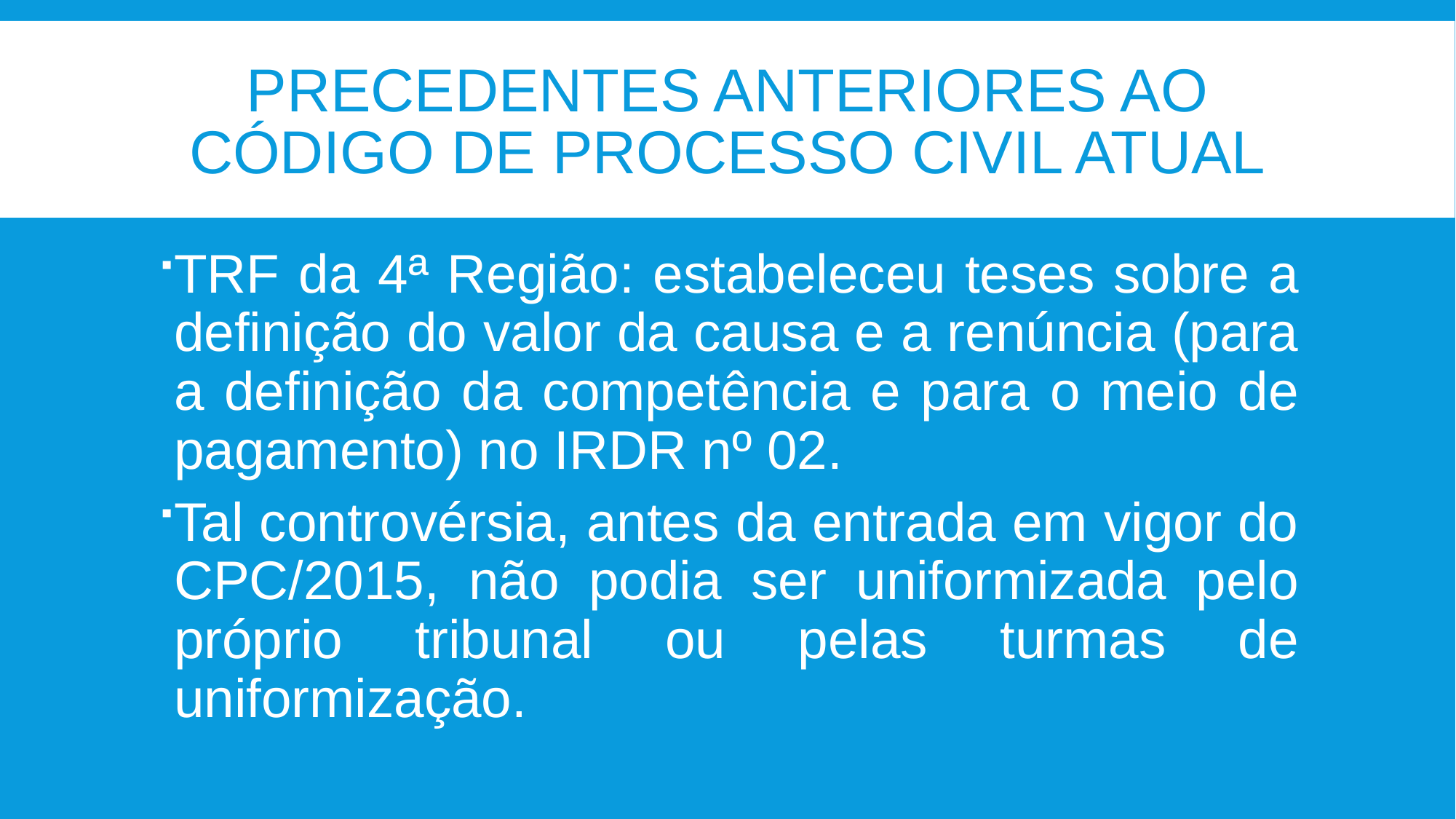

# Precedentes anteriores ao Código de Processo Civil atual
TRF da 4ª Região: estabeleceu teses sobre a definição do valor da causa e a renúncia (para a definição da competência e para o meio de pagamento) no IRDR nº 02.
Tal controvérsia, antes da entrada em vigor do CPC/2015, não podia ser uniformizada pelo próprio tribunal ou pelas turmas de uniformização.